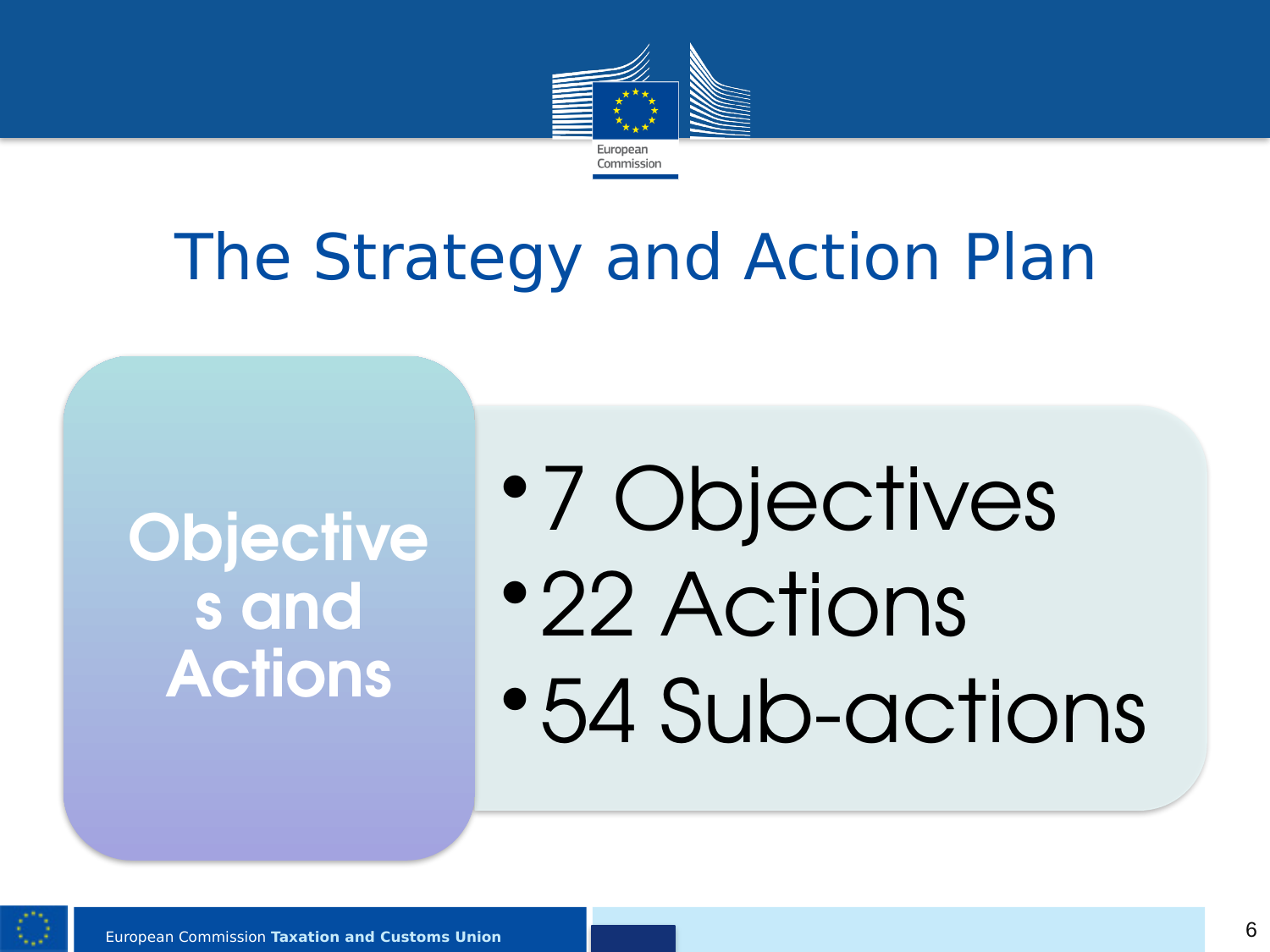

# The Strategy and Action Plan
7 Objectives
22 Actions
54 Sub-actions
Objectives and Actions